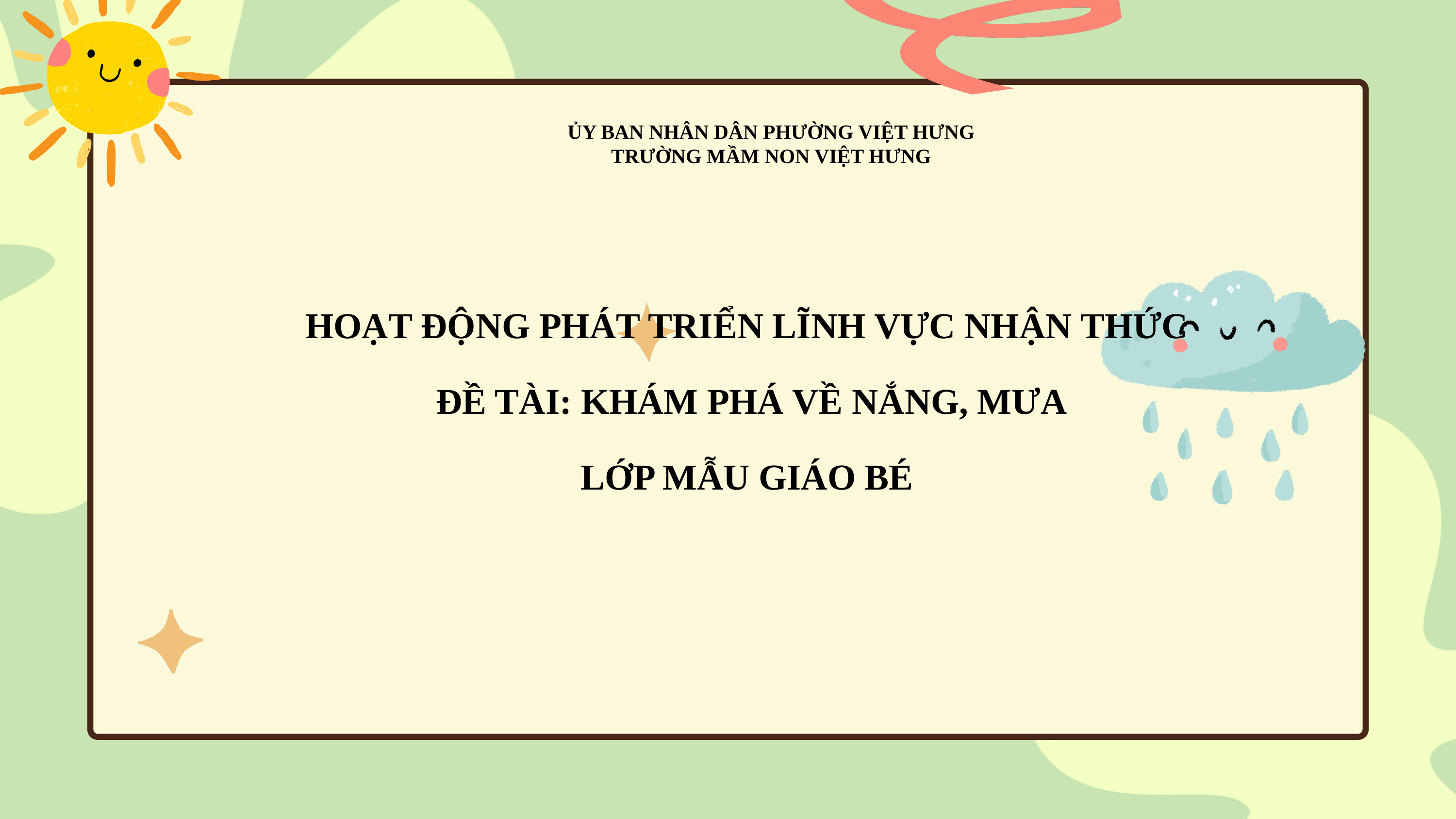

ỦY BAN NHÂN DÂN PHƯỜNG VIỆT HƯNG
TRƯỜNG MẦM NON VIỆT HƯNG
HOẠT ĐỘNG PHÁT TRIỂN LĨNH VỰC NHẬN THỨC
ĐỀ TÀI: KHÁM PHÁ VỀ NẮNG, MƯA
LỚP MẪU GIÁO BÉ